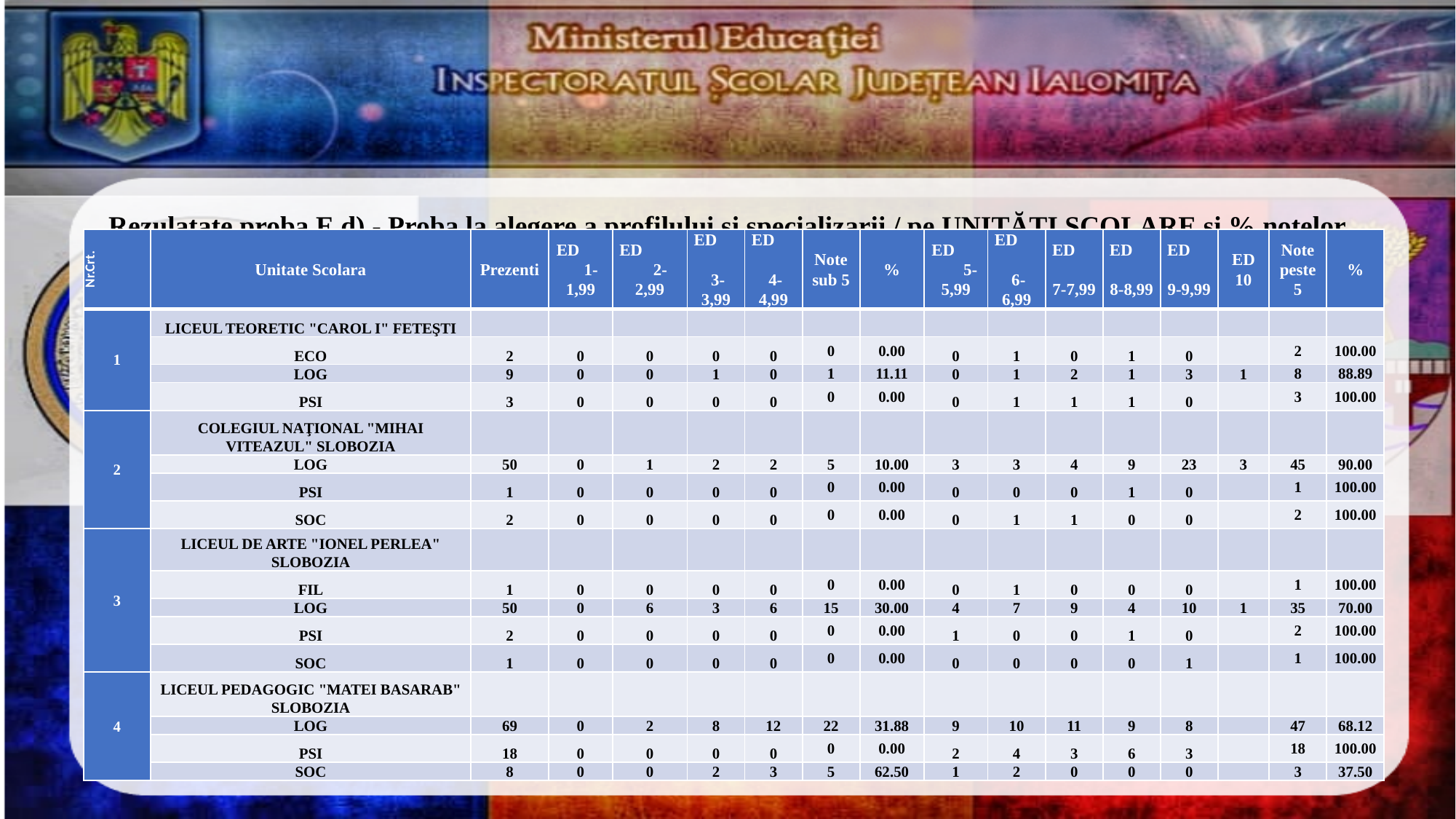

# Rezulatate proba E.d) - Proba la alegere a profilului si specializarii / pe UNITĂŢI ŞCOLARE şi % notelor
| Nr.Crt. | Unitate Scolara | Prezenti | ED 1-1,99 | ED 2-2,99 | ED 3-3,99 | ED 4-4,99 | Note sub 5 | % | ED 5-5,99 | ED 6-6,99 | ED 7-7,99 | ED 8-8,99 | ED 9-9,99 | ED 10 | Note peste 5 | % |
| --- | --- | --- | --- | --- | --- | --- | --- | --- | --- | --- | --- | --- | --- | --- | --- | --- |
| 1 | LICEUL TEORETIC "CAROL I" FETEŞTI |  |  |  |  |  |  |  |  |  |  |  |  |  |  |  |
|  | ECO | 2 | 0 | 0 | 0 | 0 | 0 | 0.00 | 0 | 1 | 0 | 1 | 0 |  | 2 | 100.00 |
|  | LOG | 9 | 0 | 0 | 1 | 0 | 1 | 11.11 | 0 | 1 | 2 | 1 | 3 | 1 | 8 | 88.89 |
|  | PSI | 3 | 0 | 0 | 0 | 0 | 0 | 0.00 | 0 | 1 | 1 | 1 | 0 |  | 3 | 100.00 |
| 2 | COLEGIUL NAŢIONAL "MIHAI VITEAZUL" SLOBOZIA |  |  |  |  |  |  |  |  |  |  |  |  |  |  |  |
|  | LOG | 50 | 0 | 1 | 2 | 2 | 5 | 10.00 | 3 | 3 | 4 | 9 | 23 | 3 | 45 | 90.00 |
|  | PSI | 1 | 0 | 0 | 0 | 0 | 0 | 0.00 | 0 | 0 | 0 | 1 | 0 |  | 1 | 100.00 |
|  | SOC | 2 | 0 | 0 | 0 | 0 | 0 | 0.00 | 0 | 1 | 1 | 0 | 0 |  | 2 | 100.00 |
| 3 | LICEUL DE ARTE "IONEL PERLEA" SLOBOZIA |  |  |  |  |  |  |  |  |  |  |  |  |  |  |  |
|  | FIL | 1 | 0 | 0 | 0 | 0 | 0 | 0.00 | 0 | 1 | 0 | 0 | 0 |  | 1 | 100.00 |
|  | LOG | 50 | 0 | 6 | 3 | 6 | 15 | 30.00 | 4 | 7 | 9 | 4 | 10 | 1 | 35 | 70.00 |
|  | PSI | 2 | 0 | 0 | 0 | 0 | 0 | 0.00 | 1 | 0 | 0 | 1 | 0 |  | 2 | 100.00 |
|  | SOC | 1 | 0 | 0 | 0 | 0 | 0 | 0.00 | 0 | 0 | 0 | 0 | 1 |  | 1 | 100.00 |
| 4 | LICEUL PEDAGOGIC "MATEI BASARAB" SLOBOZIA |  |  |  |  |  |  |  |  |  |  |  |  |  |  |  |
|  | LOG | 69 | 0 | 2 | 8 | 12 | 22 | 31.88 | 9 | 10 | 11 | 9 | 8 |  | 47 | 68.12 |
|  | PSI | 18 | 0 | 0 | 0 | 0 | 0 | 0.00 | 2 | 4 | 3 | 6 | 3 |  | 18 | 100.00 |
|  | SOC | 8 | 0 | 0 | 2 | 3 | 5 | 62.50 | 1 | 2 | 0 | 0 | 0 |  | 3 | 37.50 |